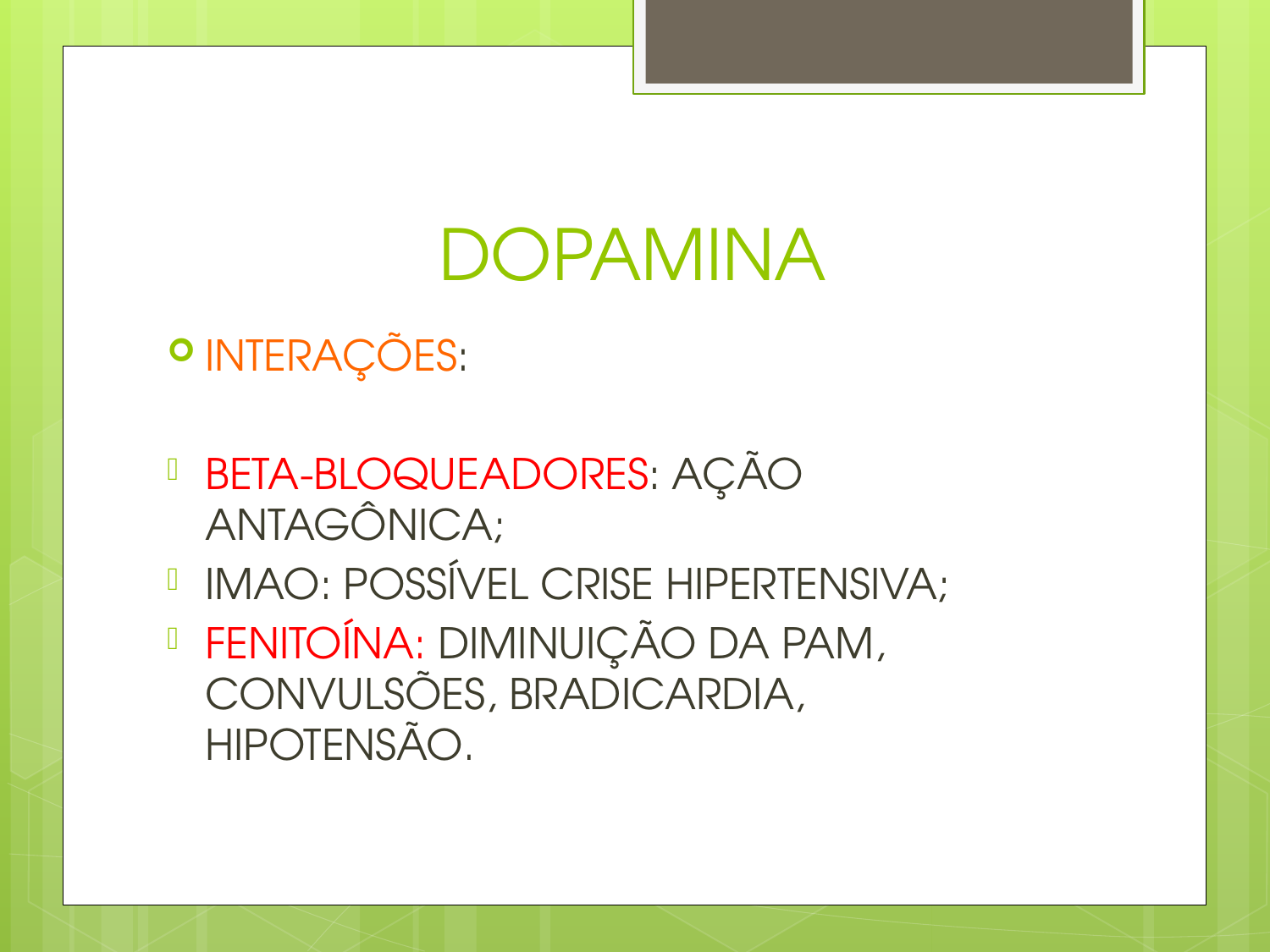

# DOPAMINA
INTERAÇÕES:

BETA-BLOQUEADORES: AÇÃO ANTAGÔNICA;
IMAO: POSSÍVEL CRISE HIPERTENSIVA;
FENITOÍNA: DIMINUIÇÃO DA PAM, CONVULSÕES, BRADICARDIA, HIPOTENSÃO.